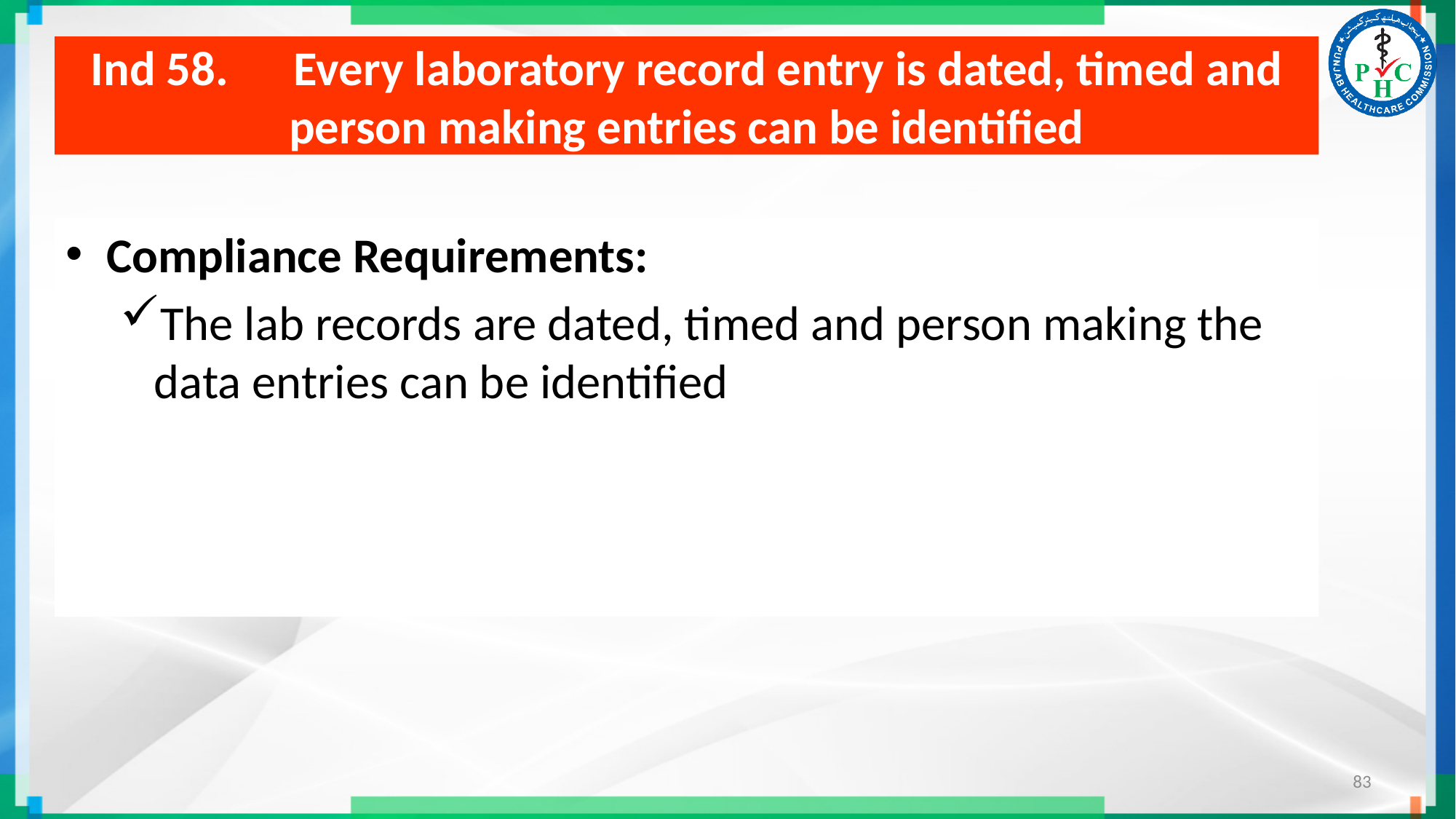

# Ind 58.      Every laboratory record entry is dated, timed and person making entries can be identified
Compliance Requirements:
The lab records are dated, timed and person making the data entries can be identified
83